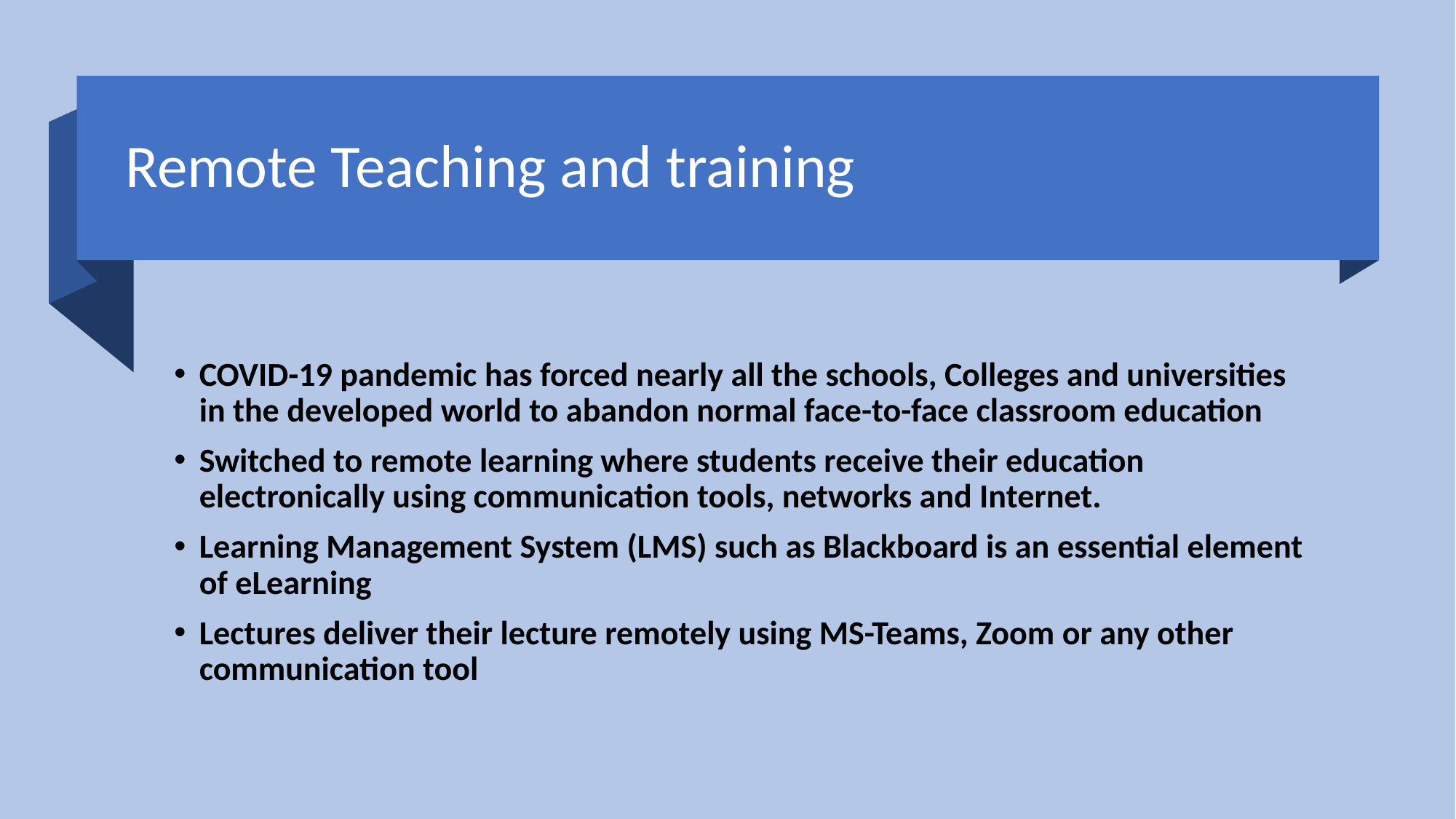

# Remote Teaching and training

COVID-19 pandemic has forced nearly all the schools, Colleges and universities in the developed world to abandon normal face-to-face classroom education
Switched to remote learning where students receive their education electronically using communication tools, networks and Internet.
Learning Management System (LMS) such as Blackboard is an essential element of eLearning
Lectures deliver their lecture remotely using MS-Teams, Zoom or any other communication tool